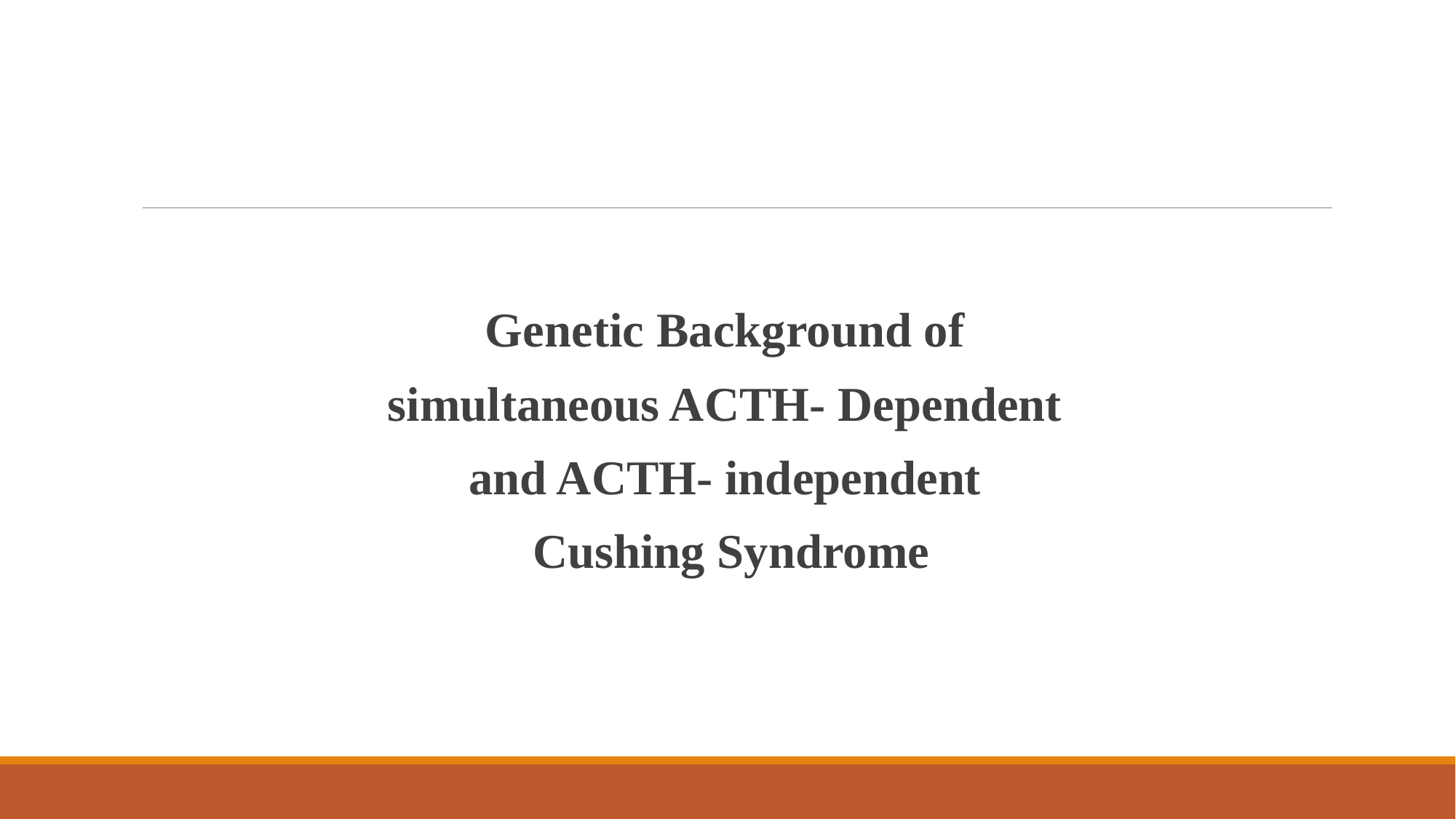

#

Genetic Background of
simultaneous ACTH- Dependent
and ACTH- independent
Cushing Syndrome